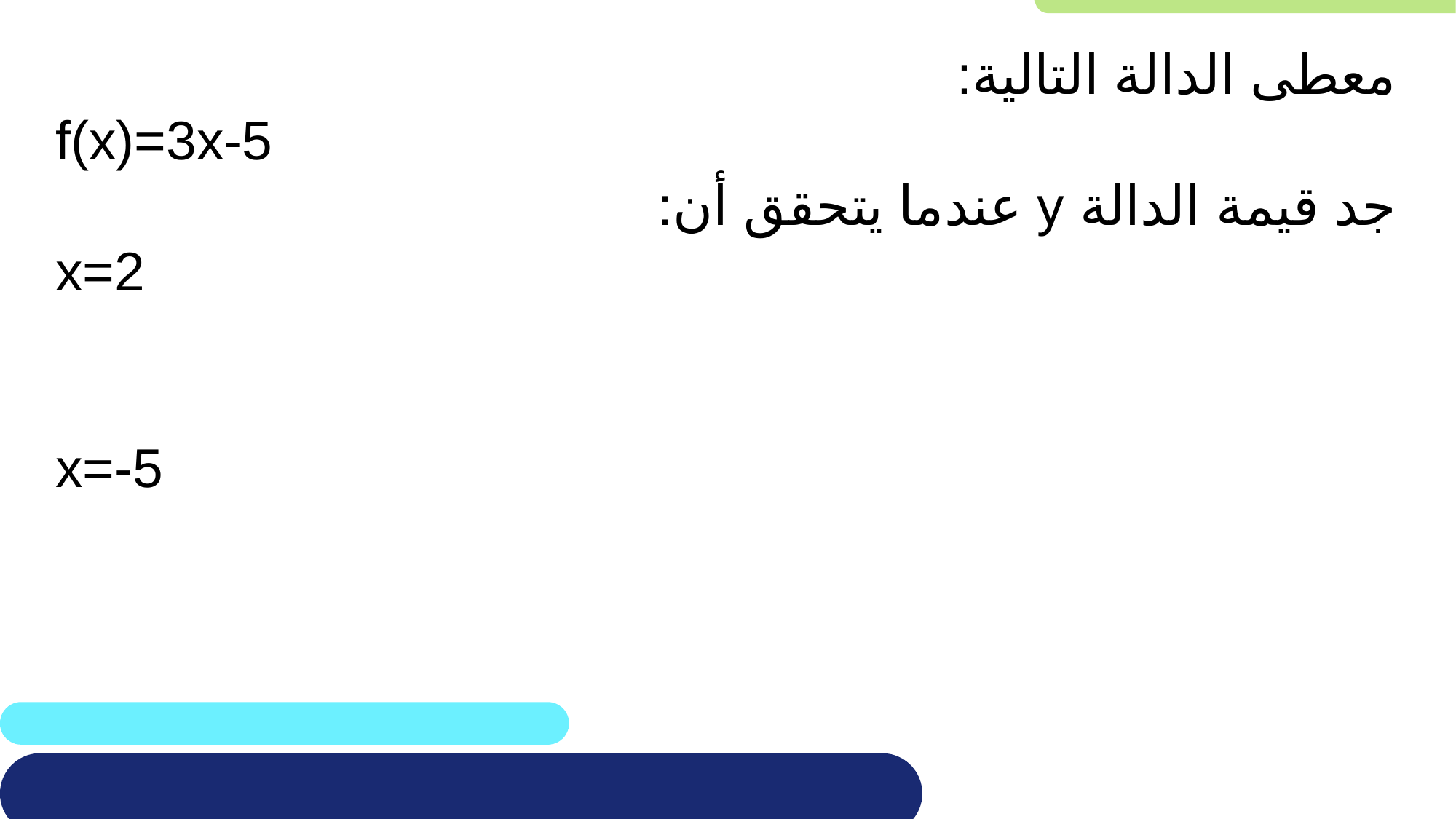

معطى الدالة التالية:
f(x)=3x-5
جد قيمة الدالة y عندما يتحقق أن:
x=2

x=-5